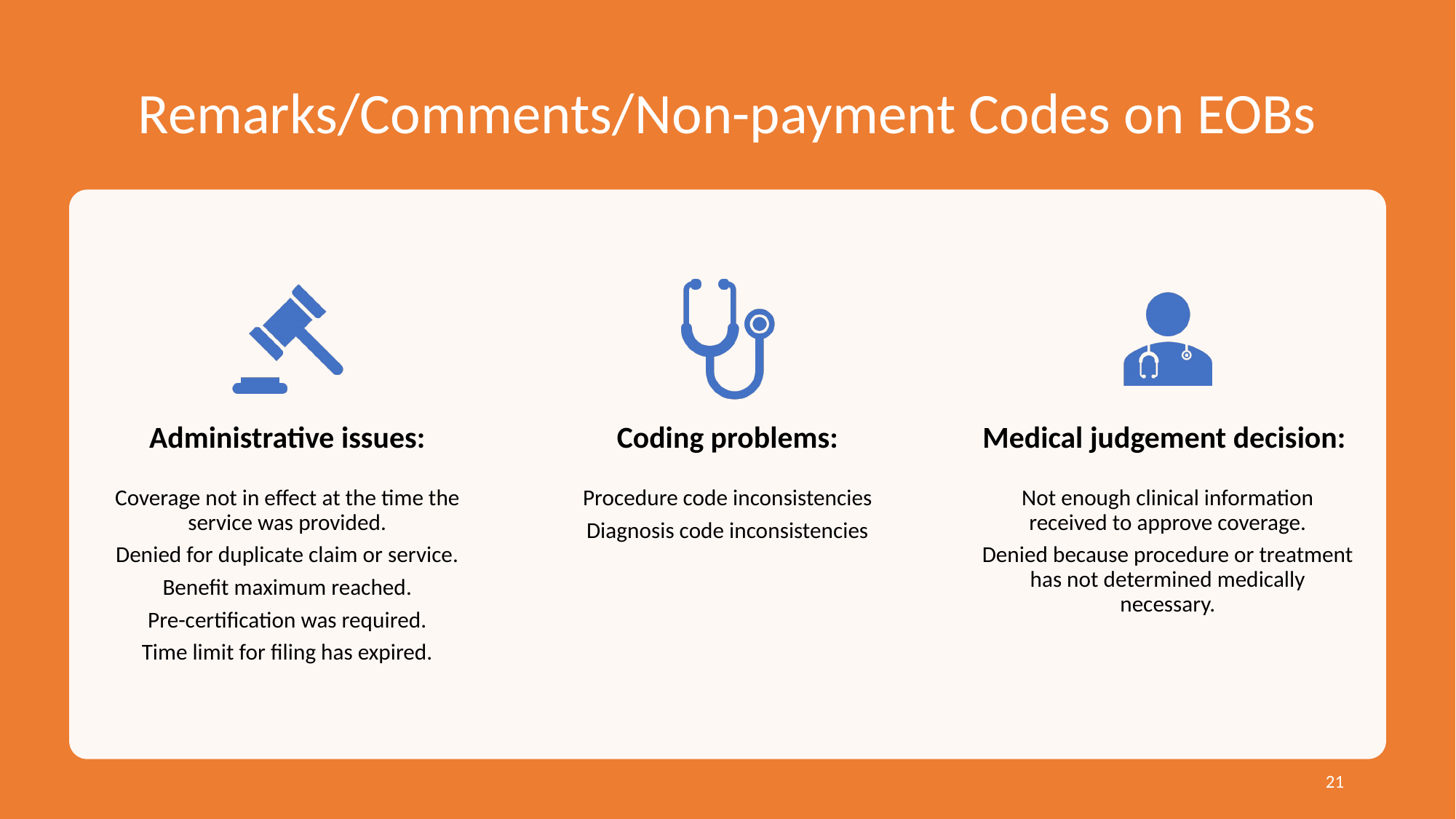

# Remarks/Comments/Non-payment Codes on EOBs

Administrative issues:
Coverage not in effect at the time the service was provided.
Denied for duplicate claim or service.
Benefit maximum reached.
Pre-certification was required.
Time limit for filing has expired.
Coding problems:
Procedure code inconsistencies
Diagnosis code inconsistencies
Medical judgement decision:
Not enough clinical information received to approve coverage.
Denied because procedure or treatment has not determined medically necessary.
21